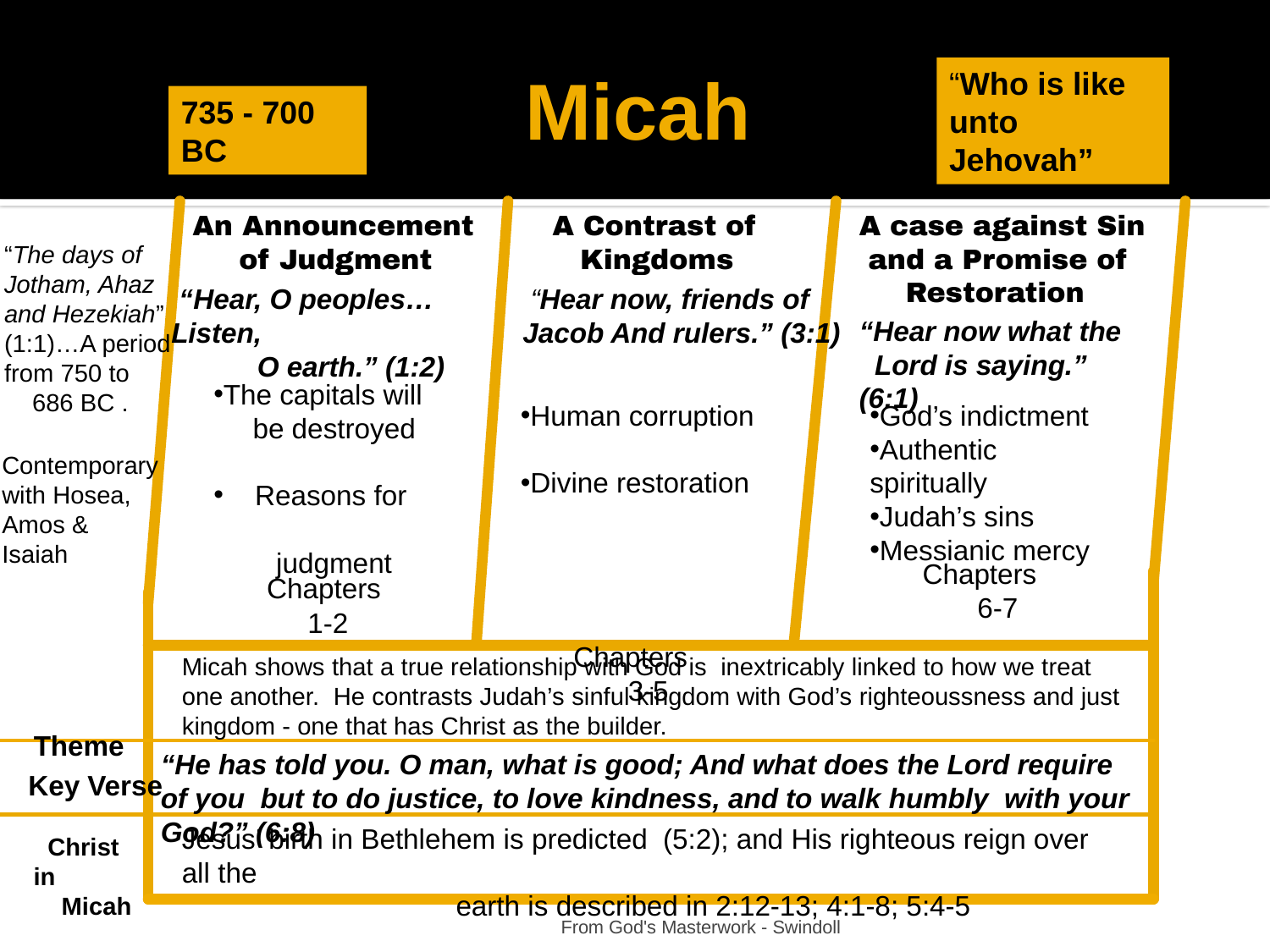

# Micah
“Who is like unto Jehovah”
735 - 700 BC

An Announcement
     of Judgment

A Contrast of
   Kingdoms
A case against Sin
 and a Promise of
     Restoration

“The days of
Jotham, Ahaz
and Hezekiah”
(1:1)…A period
from 750 to
    686 BC .

 “Hear, O peoples…Listen,
           O earth.” (1:2)
    “Hear now, friends of
   Jacob And rulers.” (3:1)

“Hear now what the
  Lord is saying.” (6:1)
The capitals will
     be destroyed
    Reasons for
        judgment
Human corruption
Divine restoration
God’s indictment
Authentic spiritually
Judah’s sins
Messianic mercy
Contemporary with Hosea, Amos & Isaiah

   Chapters
       3-5
Chapters
       6-7

      Chapters
            1-2

Micah shows that a true relationship with God is  inextricably linked to how we treat  one another.  He contrasts Judah’s sinful kingdom with God’s righteoussness and just kingdom - one that has Christ as the builder.
   Theme

“He has told you. O man, what is good; And what does the Lord require of you  but to do justice, to love kindness, and to walk humbly  with your God?” (6:8)

  Key Verse
Jesus’ birth in Bethlehem is predicted  (5:2); and His righteous reign over all the
                                   earth is described in 2:12-13; 4:1-8; 5:4-5

  Christ in
    Micah
                                     From God's Masterwork - Swindoll